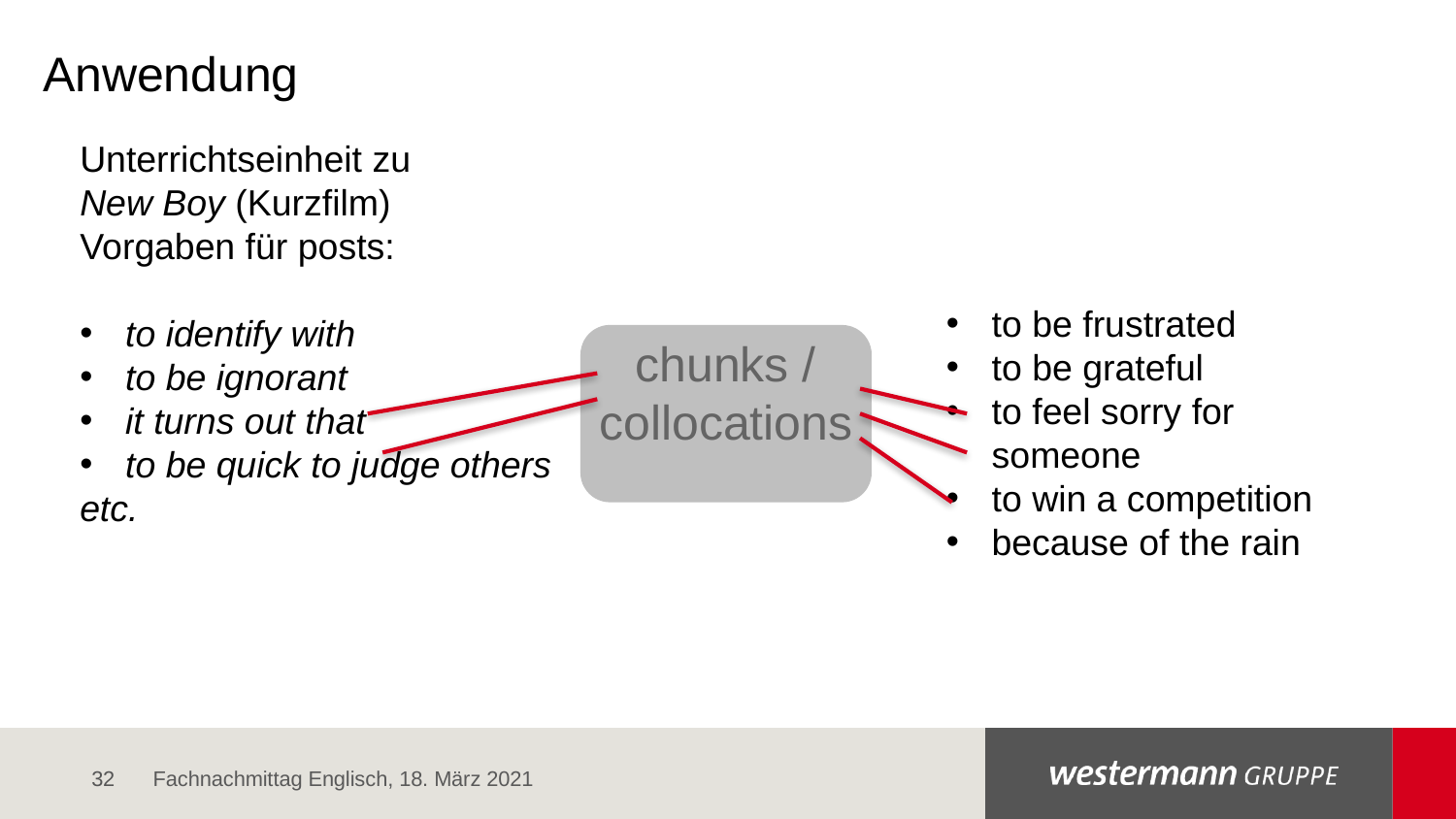

# Anwendung
Unterrichtseinheit zu
New Boy (Kurzfilm)
Vorgaben für posts:

to identify with
to be ignorant
it turns out that
to be quick to judge others
etc.

to be frustrated
to be grateful
to feel sorry for someone
to win a competition
because of the rain
chunks / collocations
Fachnachmittag Englisch, 18. März 2021